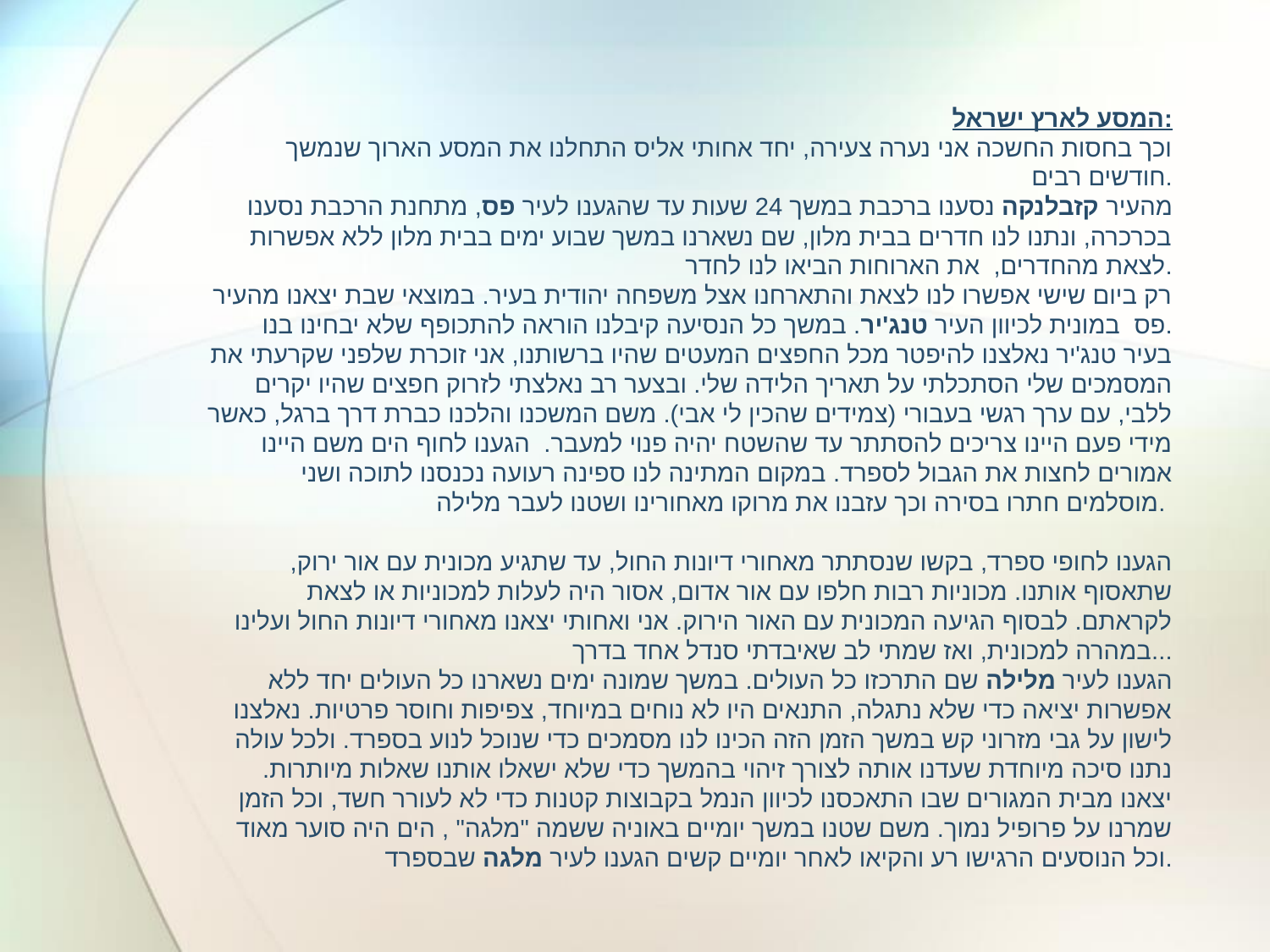

המסע לארץ ישראל:
וכך בחסות החשכה אני נערה צעירה, יחד אחותי אליס התחלנו את המסע הארוך שנמשך חודשים רבים.
מהעיר קזבלנקה נסענו ברכבת במשך 24 שעות עד שהגענו לעיר פס, מתחנת הרכבת נסענו בכרכרה, ונתנו לנו חדרים בבית מלון, שם נשארנו במשך שבוע ימים בבית מלון ללא אפשרות לצאת מהחדרים,  את הארוחות הביאו לנו לחדר.
רק ביום שישי אפשרו לנו לצאת והתארחנו אצל משפחה יהודית בעיר. במוצאי שבת יצאנו מהעיר פס  במונית לכיוון העיר טנג'יר. במשך כל הנסיעה קיבלנו הוראה להתכופף שלא יבחינו בנו.
בעיר טנג'יר נאלצנו להיפטר מכל החפצים המעטים שהיו ברשותנו, אני זוכרת שלפני שקרעתי את המסמכים שלי הסתכלתי על תאריך הלידה שלי. ובצער רב נאלצתי לזרוק חפצים שהיו יקרים ללבי, עם ערך רגשי בעבורי (צמידים שהכין לי אבי). משם המשכנו והלכנו כברת דרך ברגל, כאשר מידי פעם היינו צריכים להסתתר עד שהשטח יהיה פנוי למעבר.  הגענו לחוף הים משם היינו אמורים לחצות את הגבול לספרד. במקום המתינה לנו ספינה רעועה נכנסנו לתוכה ושני מוסלמים חתרו בסירה וכך עזבנו את מרוקו מאחורינו ושטנו לעבר מלילה.

הגענו לחופי ספרד, בקשו שנסתתר מאחורי דיונות החול, עד שתגיע מכונית עם אור ירוק, שתאסוף אותנו. מכוניות רבות חלפו עם אור אדום, אסור היה לעלות למכוניות או לצאת לקראתם. לבסוף הגיעה המכונית עם האור הירוק. אני ואחותי יצאנו מאחורי דיונות החול ועלינו במהרה למכונית, ואז שמתי לב שאיבדתי סנדל אחד בדרך...
הגענו לעיר מלילה שם התרכזו כל העולים. במשך שמונה ימים נשארנו כל העולים יחד ללא אפשרות יציאה כדי שלא נתגלה, התנאים היו לא נוחים במיוחד, צפיפות וחוסר פרטיות. נאלצנו לישון על גבי מזרוני קש במשך הזמן הזה הכינו לנו מסמכים כדי שנוכל לנוע בספרד. ולכל עולה נתנו סיכה מיוחדת שעדנו אותה לצורך זיהוי בהמשך כדי שלא ישאלו אותנו שאלות מיותרות. יצאנו מבית המגורים שבו התאכסנו לכיוון הנמל בקבוצות קטנות כדי לא לעורר חשד, וכל הזמן שמרנו על פרופיל נמוך. משם שטנו במשך יומיים באוניה ששמה "מלגה" , הים היה סוער מאוד וכל הנוסעים הרגישו רע והקיאו לאחר יומיים קשים הגענו לעיר מלגה שבספרד.